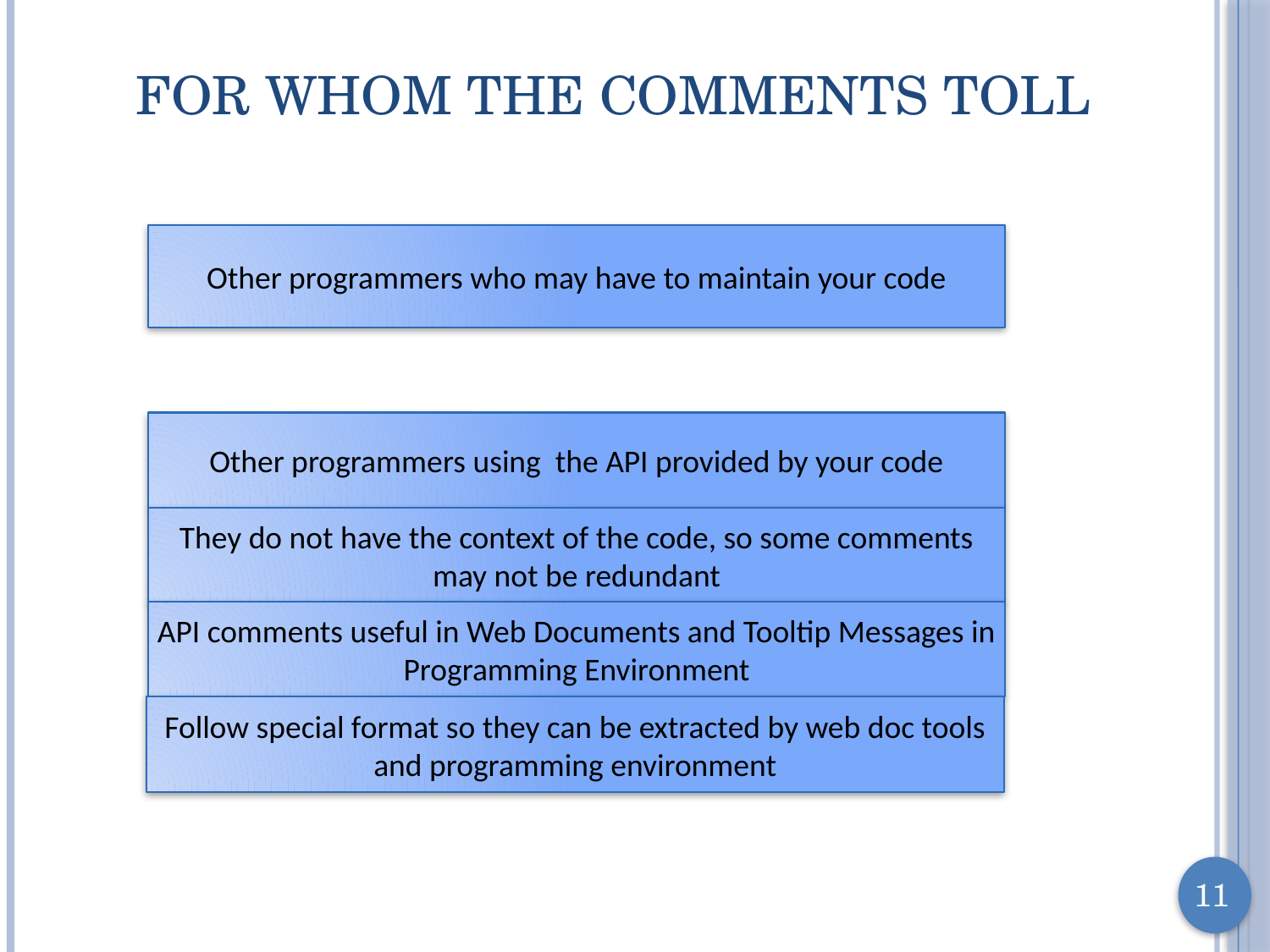

# For Whom the Comments Toll
Other programmers who may have to maintain your code
Other programmers using  the API provided by your code
They do not have the context of the code, so some comments may not be redundant
API comments useful in Web Documents and Tooltip Messages in Programming Environment
Follow special format so they can be extracted by web doc tools and programming environment